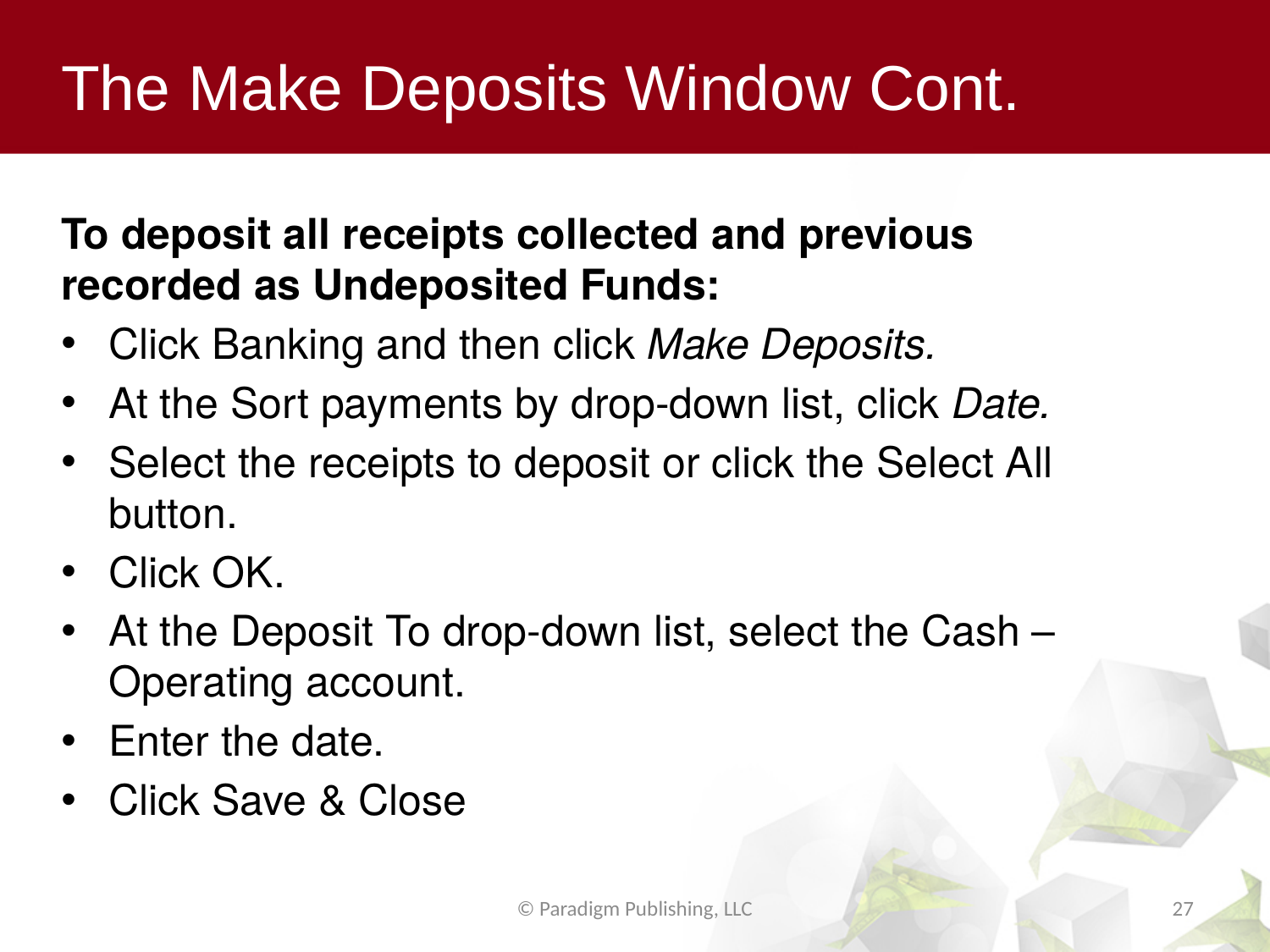

# The Make Deposits Window Cont.
To deposit all receipts collected and previous recorded as Undeposited Funds:
Click Banking and then click Make Deposits.
At the Sort payments by drop-down list, click Date.
Select the receipts to deposit or click the Select All button.
Click OK.
At the Deposit To drop-down list, select the Cash – Operating account.
Enter the date.
Click Save & Close
© Paradigm Publishing, LLC
27